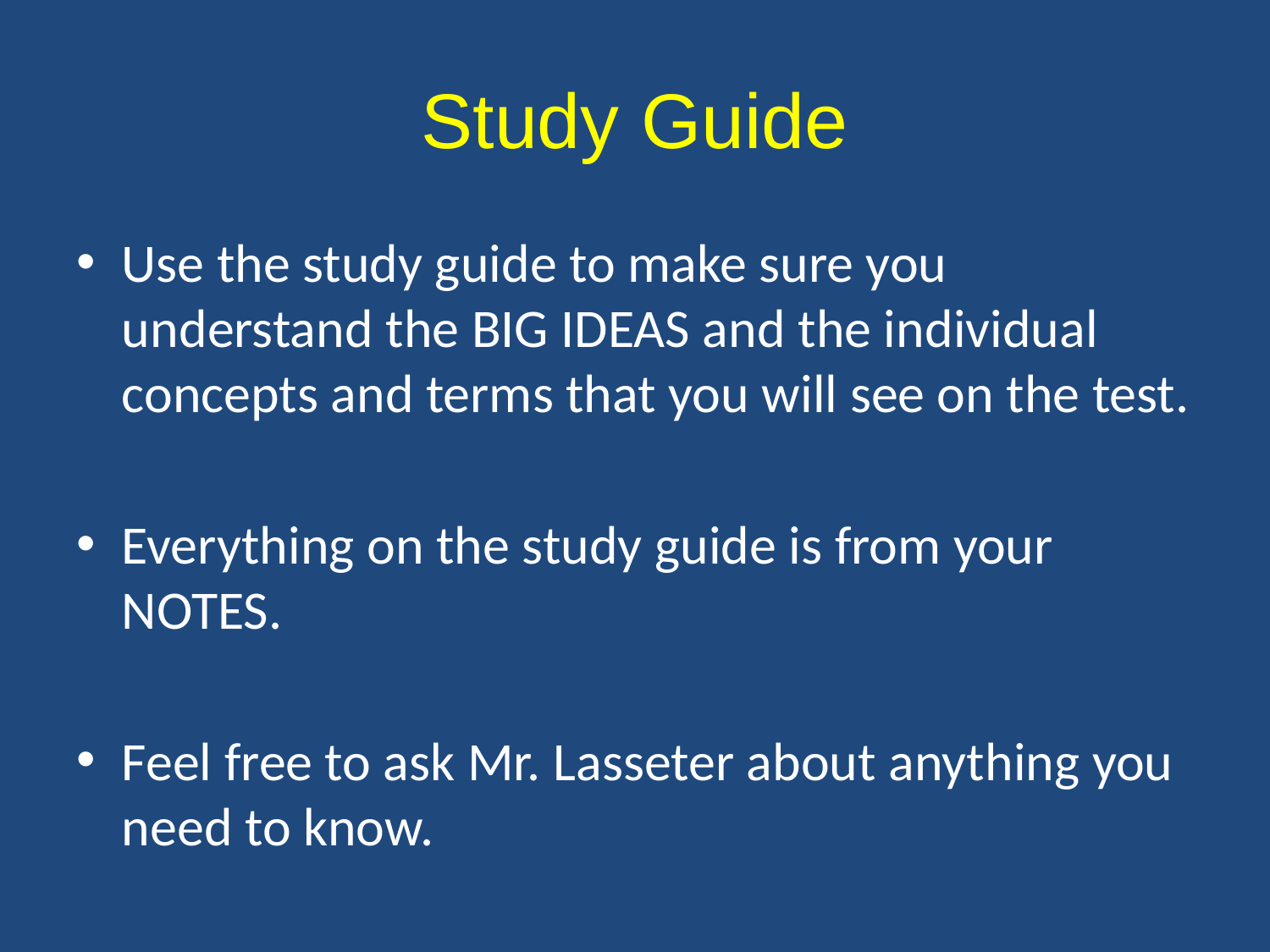

# Study Guide
Use the study guide to make sure you understand the BIG IDEAS and the individual concepts and terms that you will see on the test.

Everything on the study guide is from your NOTES.

Feel free to ask Mr. Lasseter about anything you need to know.